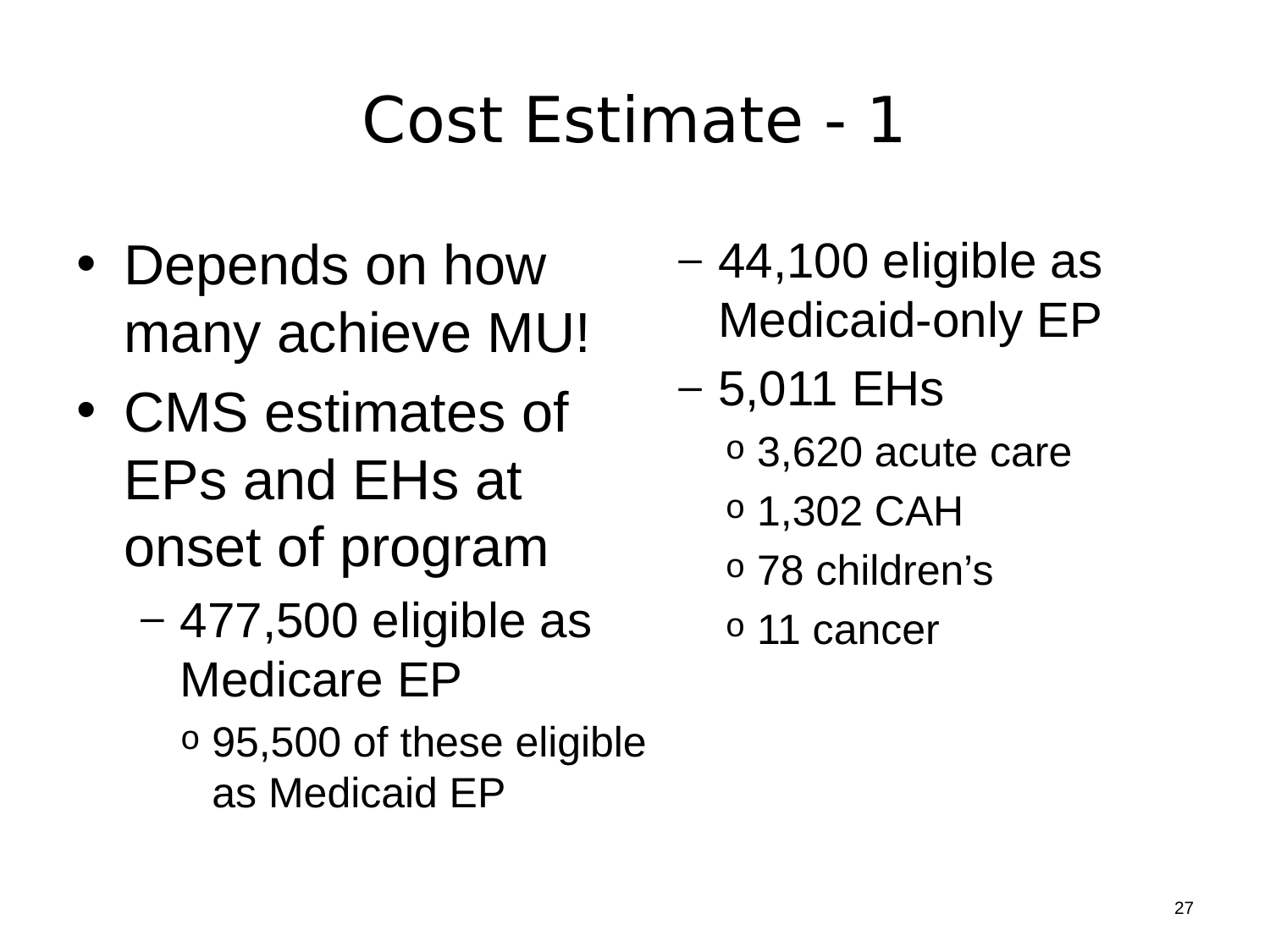

# Cost Estimate - 1
Depends on how many achieve MU!
CMS estimates of EPs and EHs at onset of program
477,500 eligible as Medicare EP
95,500 of these eligible as Medicaid EP
44,100 eligible as Medicaid-only EP
5,011 EHs
3,620 acute care
1,302 CAH
78 children’s
11 cancer
27